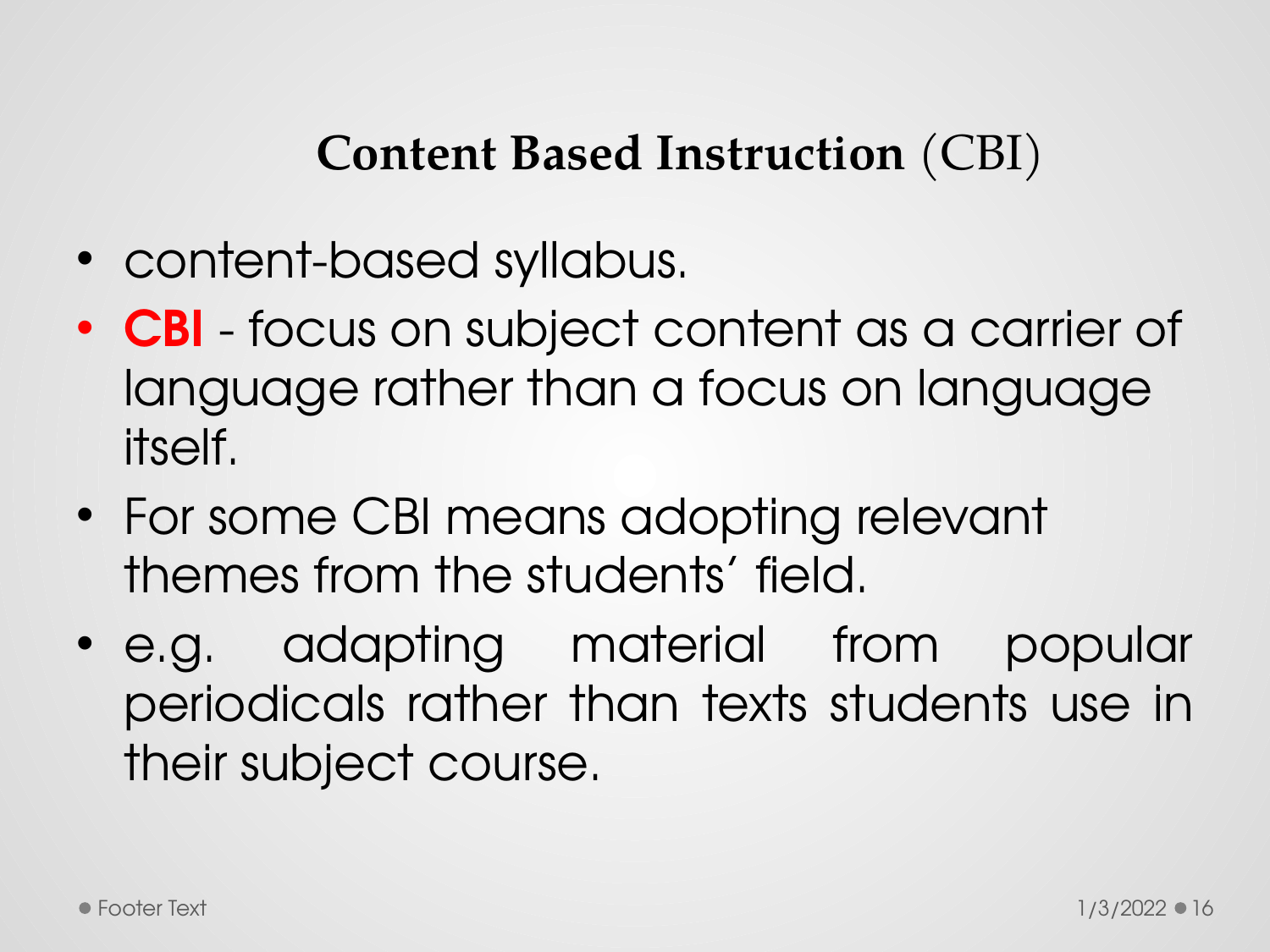

# Content Based Instruction (CBI)
content-based syllabus.
CBI - focus on subject content as a carrier of language rather than a focus on language itself.
For some CBI means adopting relevant themes from the students’ ﬁeld.
e.g. adapting material from popular periodicals rather than texts students use in their subject course.

Footer Text
1/3/2022
16